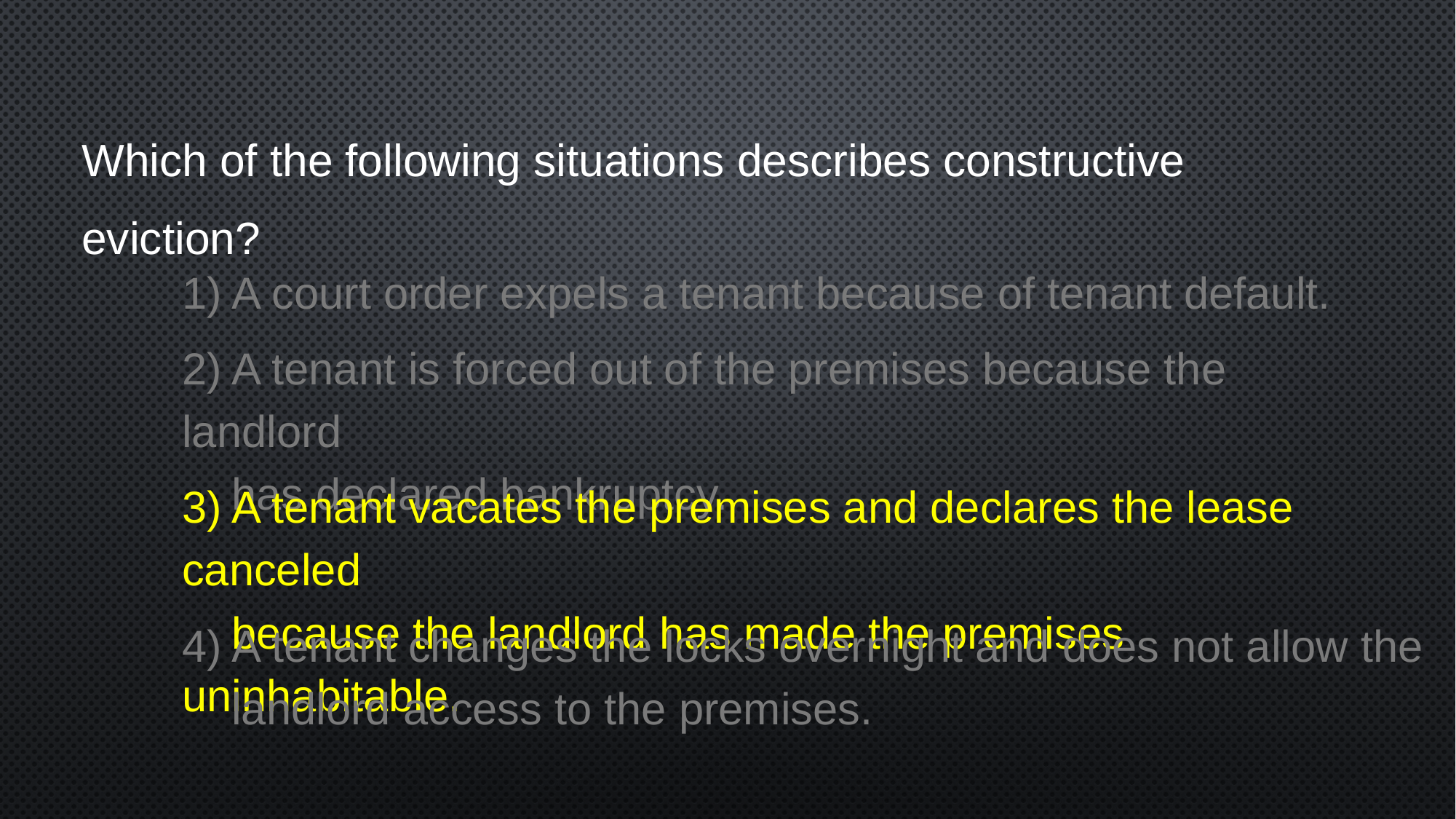

Which of the following situations describes constructive eviction?
1) A court order expels a tenant because of tenant default.
2) A tenant is forced out of the premises because the landlord
    has declared bankruptcy.
3) A tenant vacates the premises and declares the lease canceled
    because the landlord has made the premises uninhabitable.
4) A tenant changes the locks overnight and does not allow the
    landlord access to the premises.